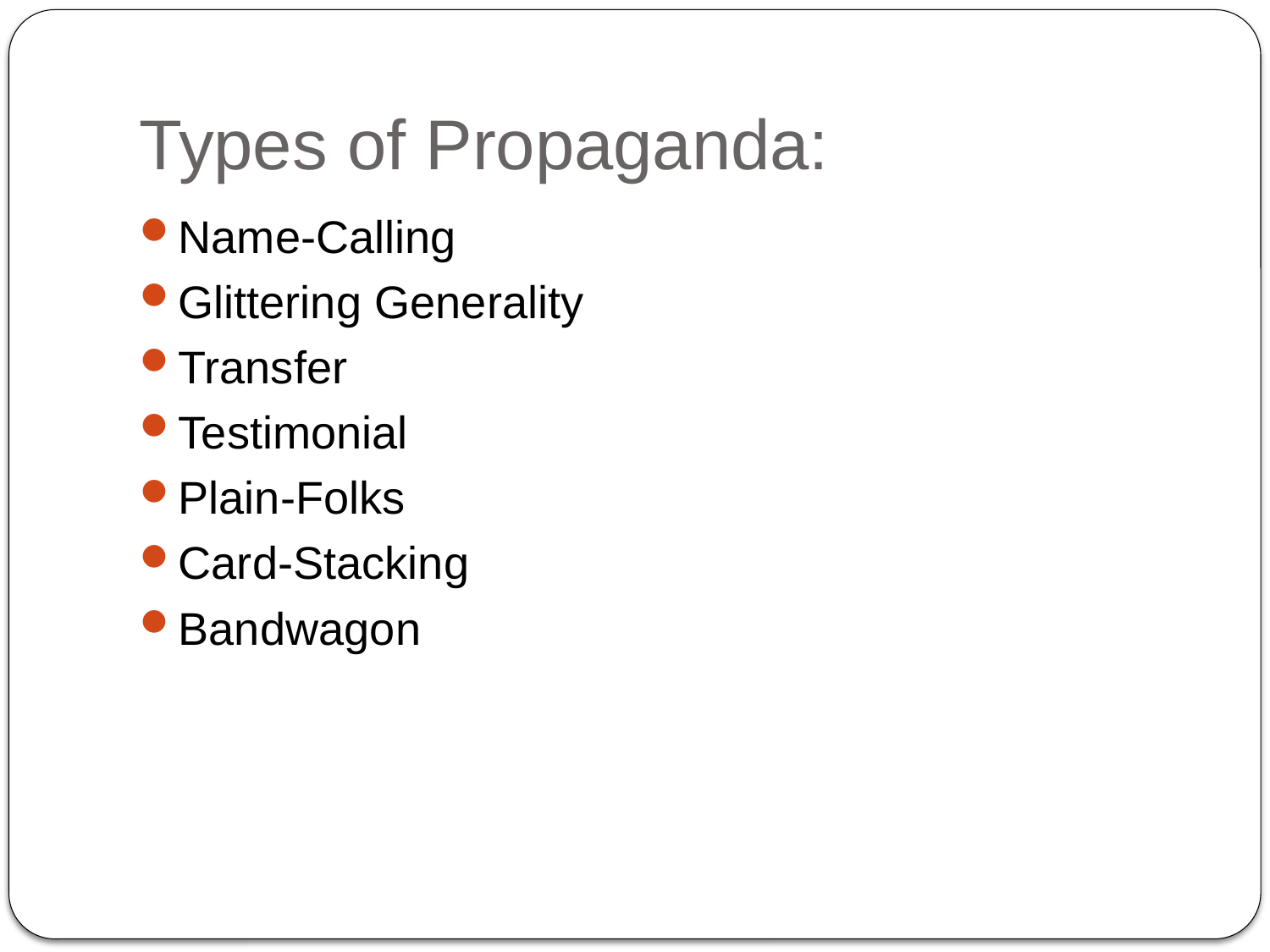

# Types of Propaganda:
Name-Calling
Glittering Generality
Transfer
Testimonial
Plain-Folks
Card-Stacking
Bandwagon